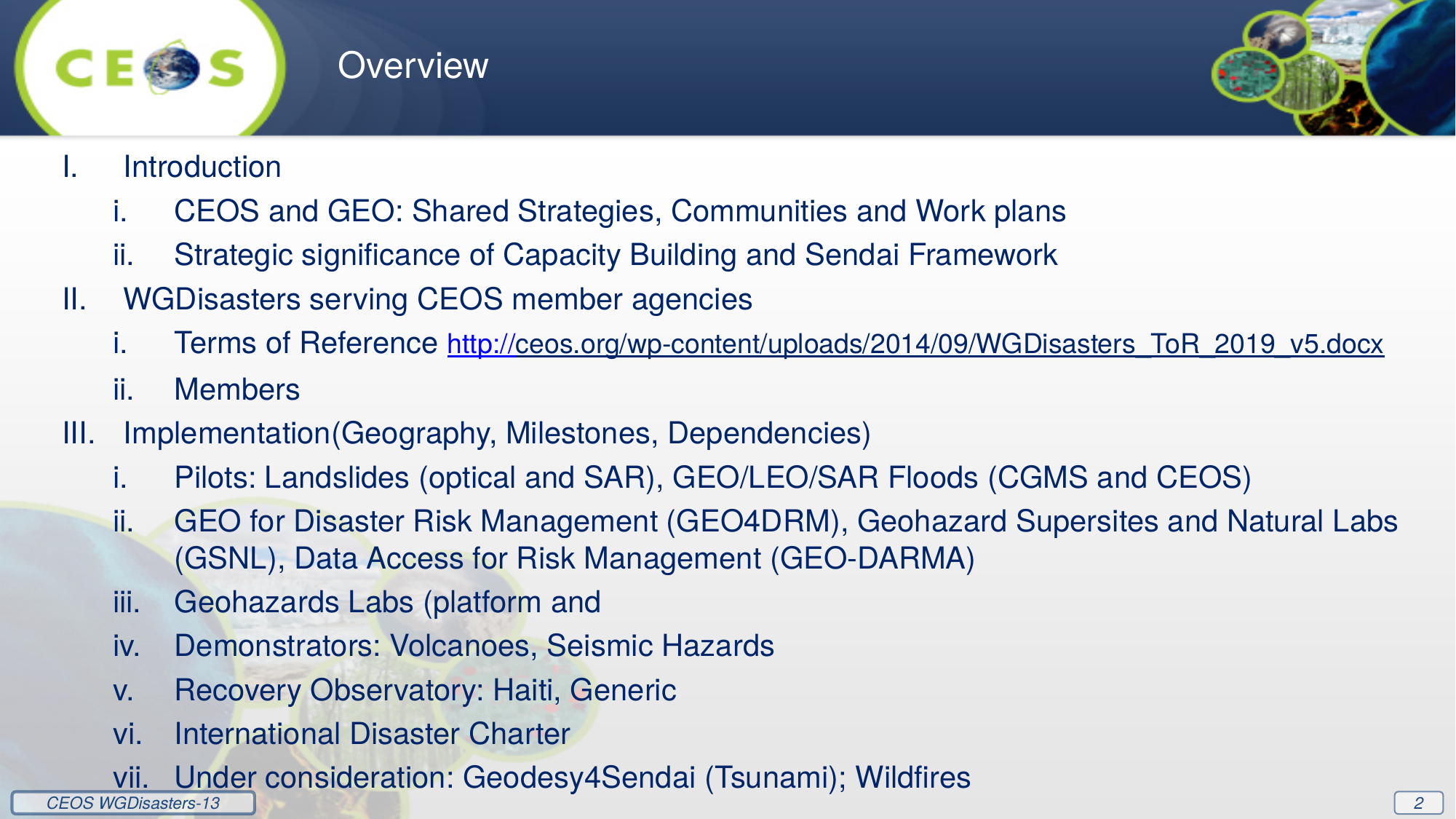

Overview
Introduction
CEOS and GEO: Shared Strategies, Communities and Work plans
Strategic significance of Capacity Building and Sendai Framework
WGDisasters serving CEOS member agencies
Terms of Reference http://ceos.org/wp-content/uploads/2014/09/WGDisasters_ToR_2019_v5.docx
Members
Implementation(Geography, Milestones, Dependencies)
Pilots: Landslides (optical and SAR), GEO/LEO/SAR Floods (CGMS and CEOS)
GEO for Disaster Risk Management (GEO4DRM), Geohazard Supersites and Natural Labs (GSNL), Data Access for Risk Management (GEO-DARMA)
Geohazards Labs (platform and
Demonstrators: Volcanoes, Seismic Hazards
Recovery Observatory: Haiti, Generic
International Disaster Charter
Under consideration: Geodesy4Sendai (Tsunami); Wildfires
2